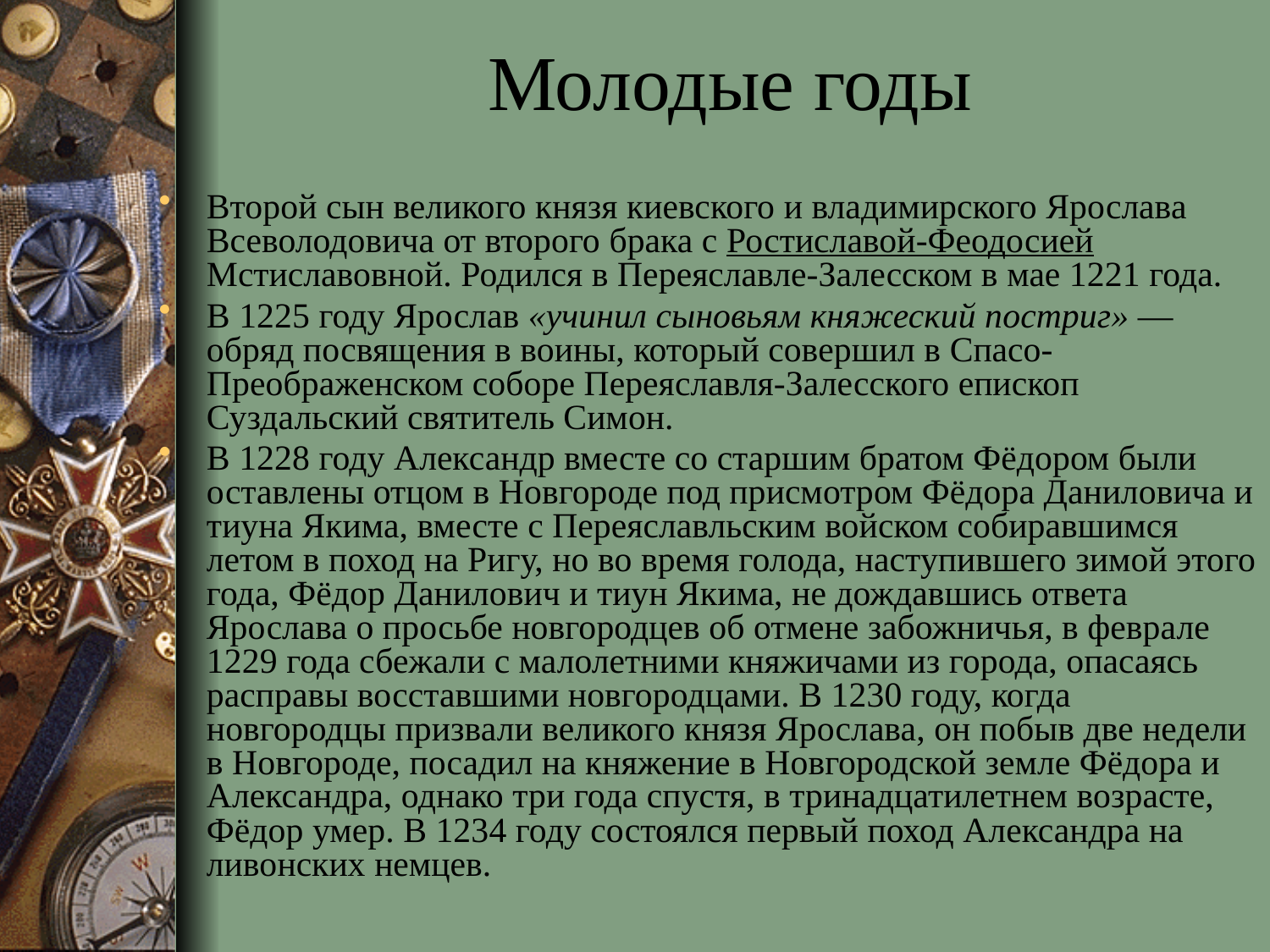

# Молодые годы

Второй сын великого князя киевского и владимирского Ярослава Всеволодовича от второго брака с Ростиславой-Феодосией Мстиславовной. Родился в Переяславле-Залесском в мае 1221 года.
В 1225 году Ярослав «учинил сыновьям княжеский постриг» — обряд посвящения в воины, который совершил в Спасо-Преображенском соборе Переяславля-Залесского епископ Суздальский святитель Симон.
В 1228 году Александр вместе со старшим братом Фёдором были оставлены отцом в Новгороде под присмотром Фёдора Даниловича и тиуна Якима, вместе с Переяславльским войском собиравшимся летом в поход на Ригу, но во время голода, наступившего зимой этого года, Фёдор Данилович и тиун Якима, не дождавшись ответа Ярослава о просьбе новгородцев об отмене забожничья, в феврале 1229 года сбежали с малолетними княжичами из города, опасаясь расправы восставшими новгородцами. В 1230 году, когда новгородцы призвали великого князя Ярослава, он побыв две недели в Новгороде, посадил на княжение в Новгородской земле Фёдора и Александра, однако три года спустя, в тринадцатилетнем возрасте, Фёдор умер. В 1234 году состоялся первый поход Александра на ливонских немцев.